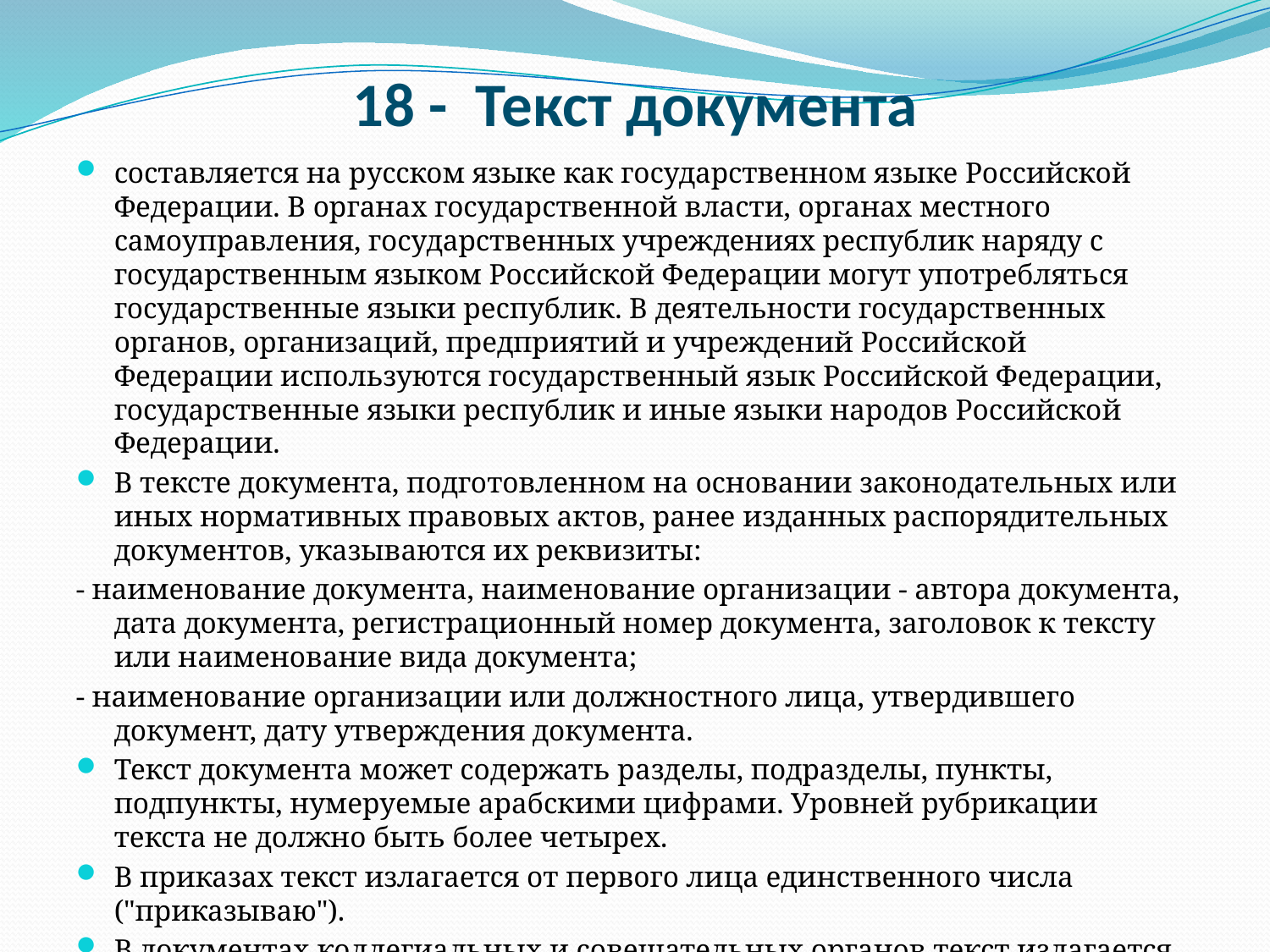

# 18 -  Текст документа
составляется на русском языке как государственном языке Российской Федерации. В органах государственной власти, органах местного самоуправления, государственных учреждениях республик наряду с государственным языком Российской Федерации могут употребляться государственные языки республик. В деятельности государственных органов, организаций, предприятий и учреждений Российской Федерации используются государственный язык Российской Федерации, государственные языки республик и иные языки народов Российской Федерации.
В тексте документа, подготовленном на основании законодательных или иных нормативных правовых актов, ранее изданных распорядительных документов, указываются их реквизиты:
- наименование документа, наименование организации - автора документа, дата документа, регистрационный номер документа, заголовок к тексту или наименование вида документа;
- наименование организации или должностного лица, утвердившего документ, дату утверждения документа.
Текст документа может содержать разделы, подразделы, пункты, подпункты, нумеруемые арабскими цифрами. Уровней рубрикации текста не должно быть более четырех.
В приказах текст излагается от первого лица единственного числа ("приказываю").
В документах коллегиальных и совещательных органов текст излагается от третьего лица единственного числа ("коллегия... постановляет", "собрание... решило").